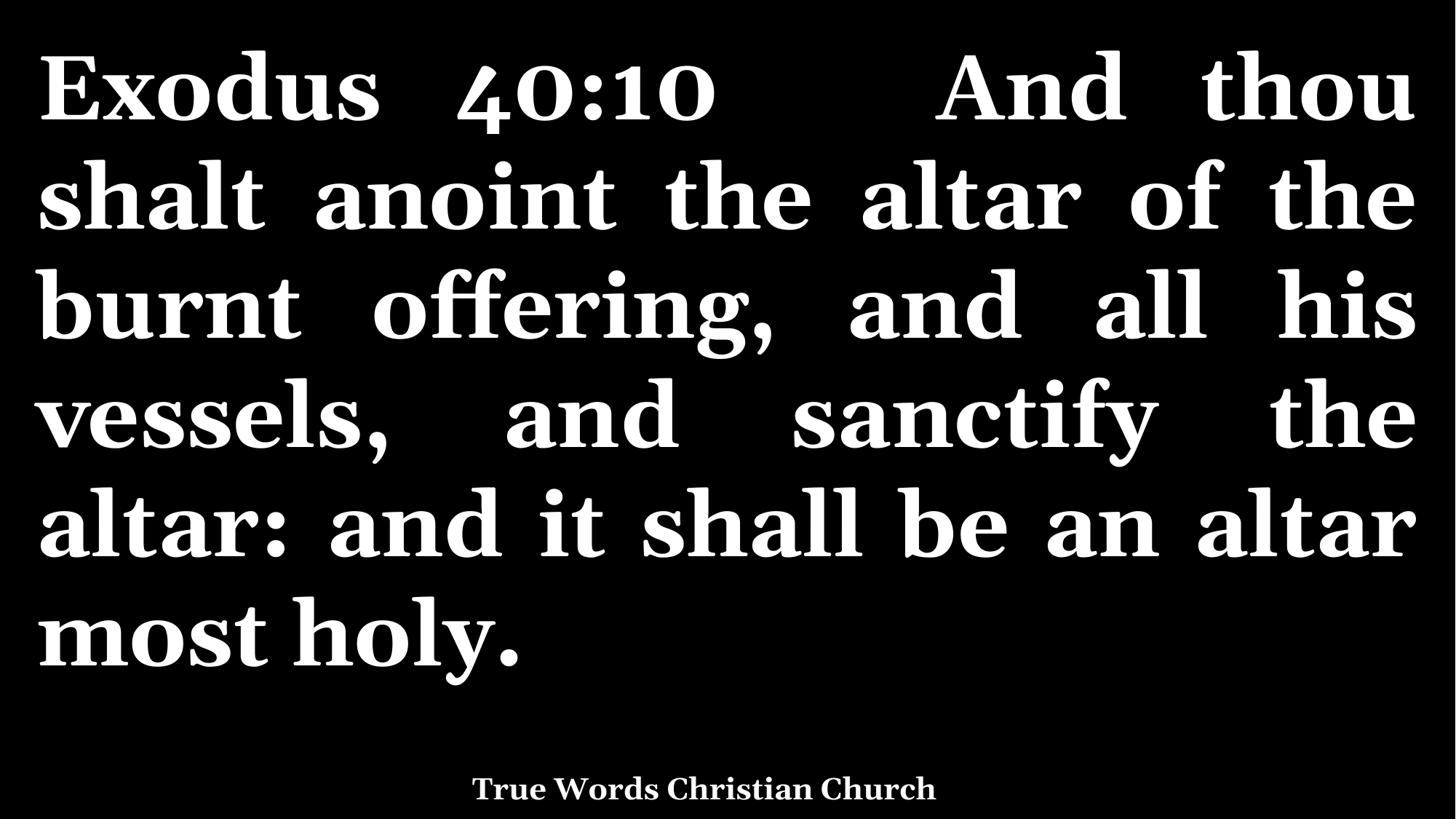

Exodus 40:10   And thou shalt anoint the altar of the burnt offering, and all his vessels, and sanctify the altar: and it shall be an altar most holy.
True Words Christian Church